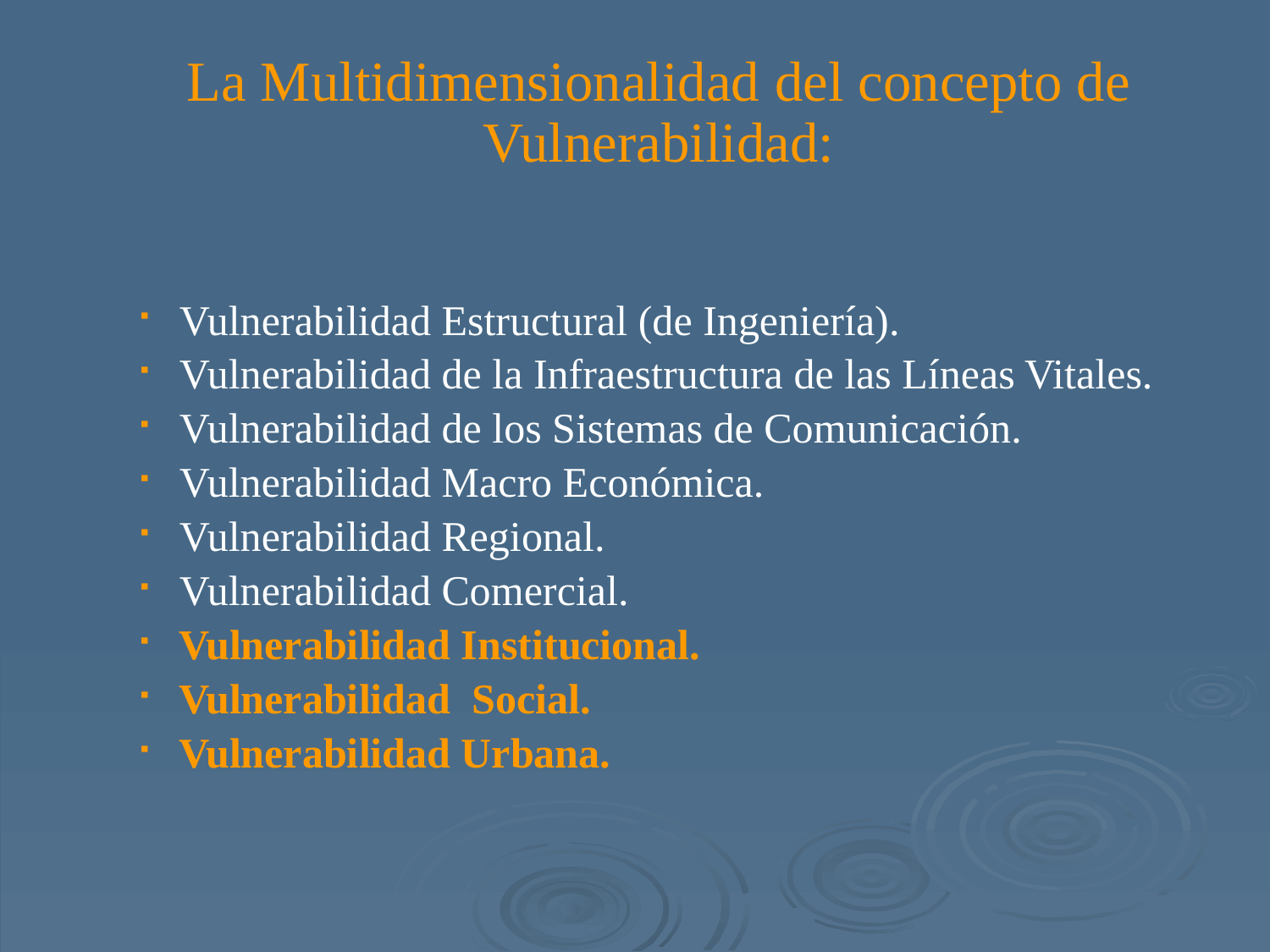

La Multidimensionalidad del concepto de Vulnerabilidad:

Vulnerabilidad Estructural (de Ingeniería).
Vulnerabilidad de la Infraestructura de las Líneas Vitales.
Vulnerabilidad de los Sistemas de Comunicación.
Vulnerabilidad Macro Económica.
Vulnerabilidad Regional.
Vulnerabilidad Comercial.
Vulnerabilidad Institucional.
Vulnerabilidad  Social.
Vulnerabilidad Urbana.